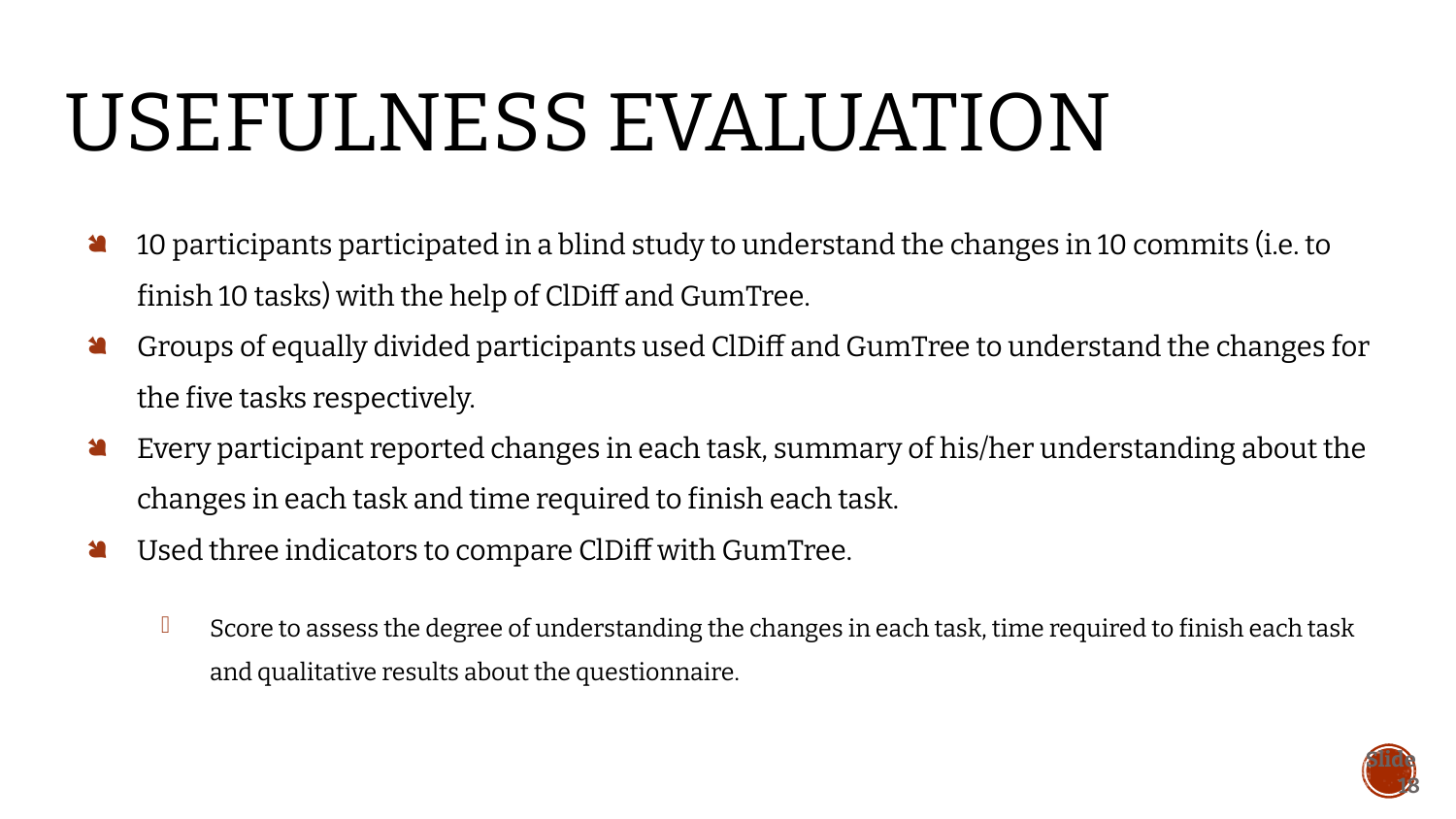

# Usefulness Evaluation
10 participants participated in a blind study to understand the changes in 10 commits (i.e. to finish 10 tasks) with the help of ClDiff and GumTree.
Groups of equally divided participants used ClDiff and GumTree to understand the changes for the five tasks respectively.
Every participant reported changes in each task, summary of his/her understanding about the changes in each task and time required to finish each task.
Used three indicators to compare ClDiff with GumTree.
Score to assess the degree of understanding the changes in each task, time required to finish each task and qualitative results about the questionnaire.

Slide 18